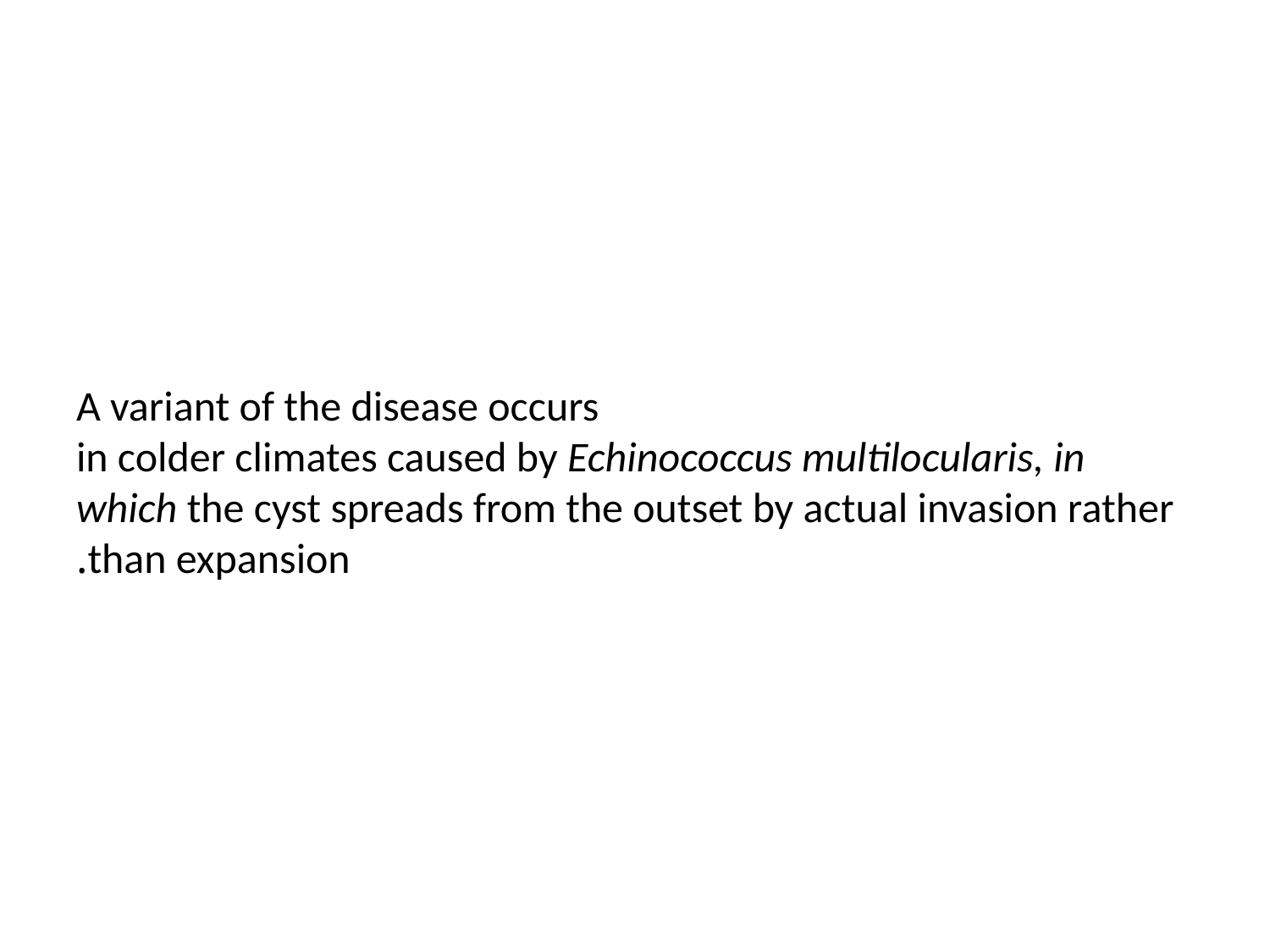

# A variant of the disease occurs in colder climates caused by Echinococcus multilocularis, in which the cyst spreads from the outset by actual invasion rather than expansion.